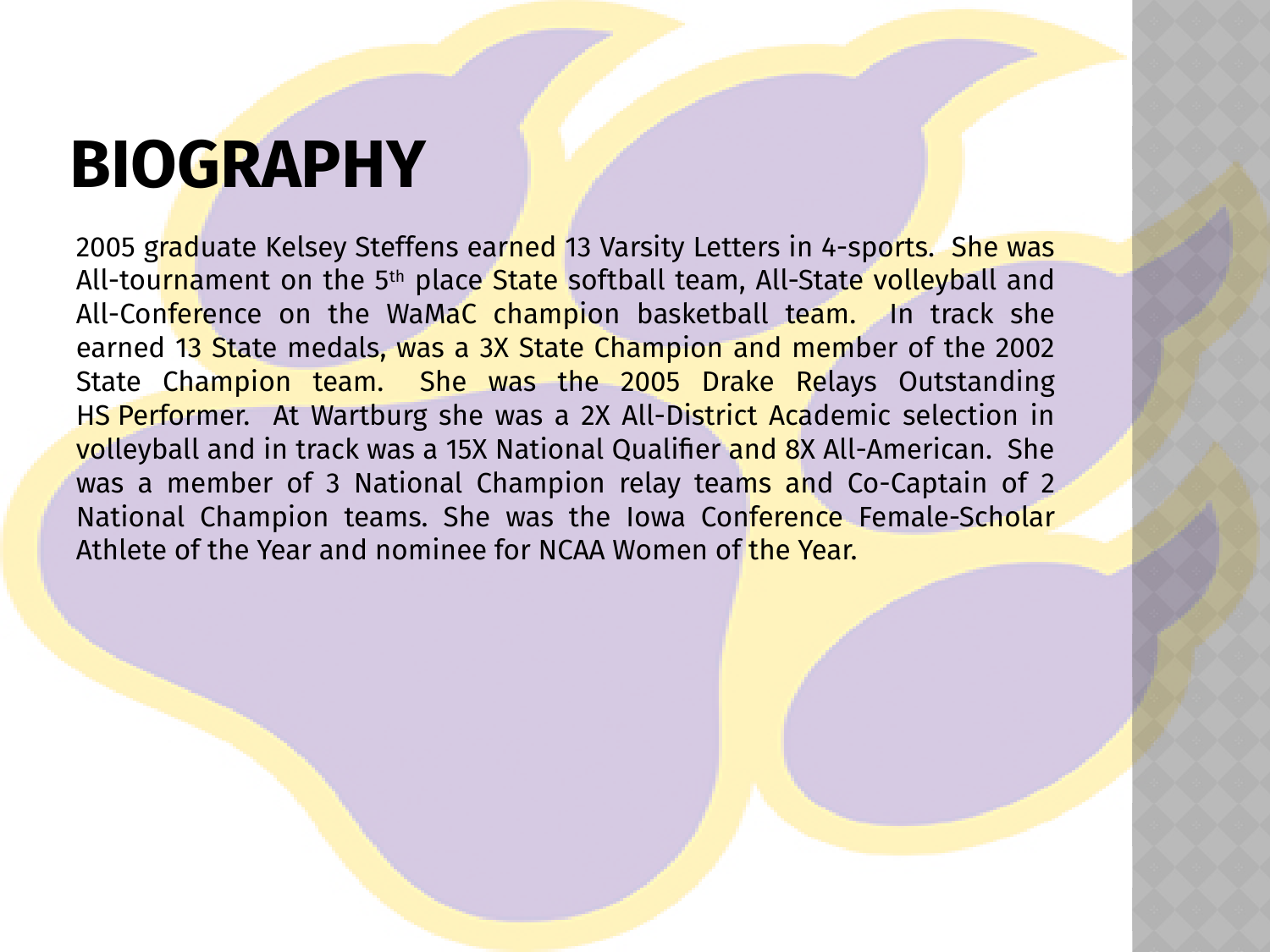

# Biography
2005 graduate Kelsey Steffens earned 13 Varsity Letters in 4-sports.  She was All-tournament on the 5th place State softball team, All-State volleyball and All-Conference on the WaMaC champion basketball team.  In track she earned 13 State medals, was a 3X State Champion and member of the 2002 State Champion team.   She was the 2005 Drake Relays Outstanding HS Performer.  At Wartburg she was a 2X All-District Academic selection in volleyball and in track was a 15X National Qualifier and 8X All-American.  She was a member of 3 National Champion relay teams and Co-Captain of 2 National Champion teams. She was the Iowa Conference Female-Scholar Athlete of the Year and nominee for NCAA Women of the Year.